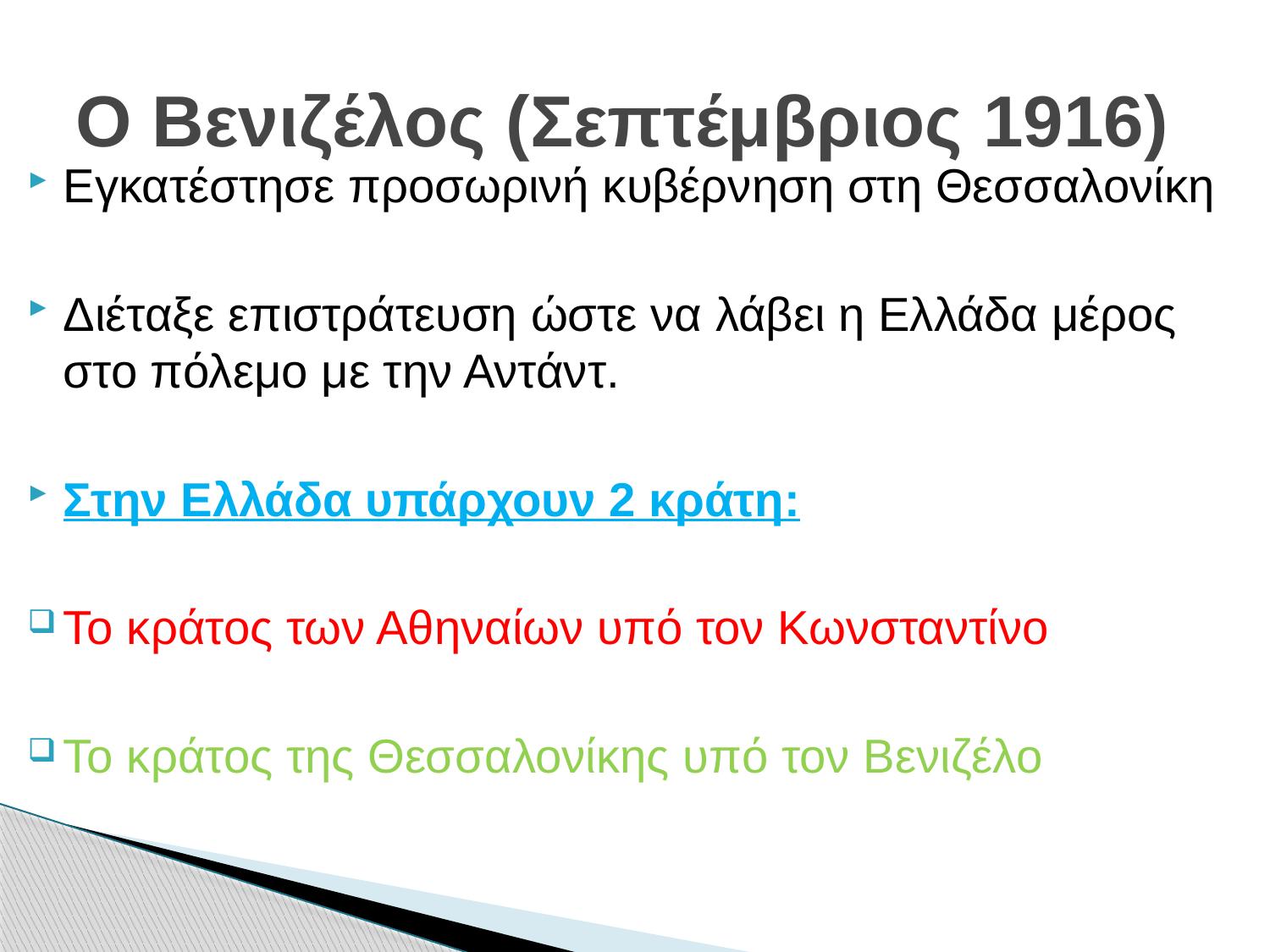

# Ο Βενιζέλος (Σεπτέμβριος 1916)
Εγκατέστησε προσωρινή κυβέρνηση στη Θεσσαλονίκη

Διέταξε επιστράτευση ώστε να λάβει η Ελλάδα μέρος στο πόλεμο με την Αντάντ.

Στην Ελλάδα υπάρχουν 2 κράτη:

Το κράτος των Αθηναίων υπό τον Κωνσταντίνο

Το κράτος της Θεσσαλονίκης υπό τον Βενιζέλο